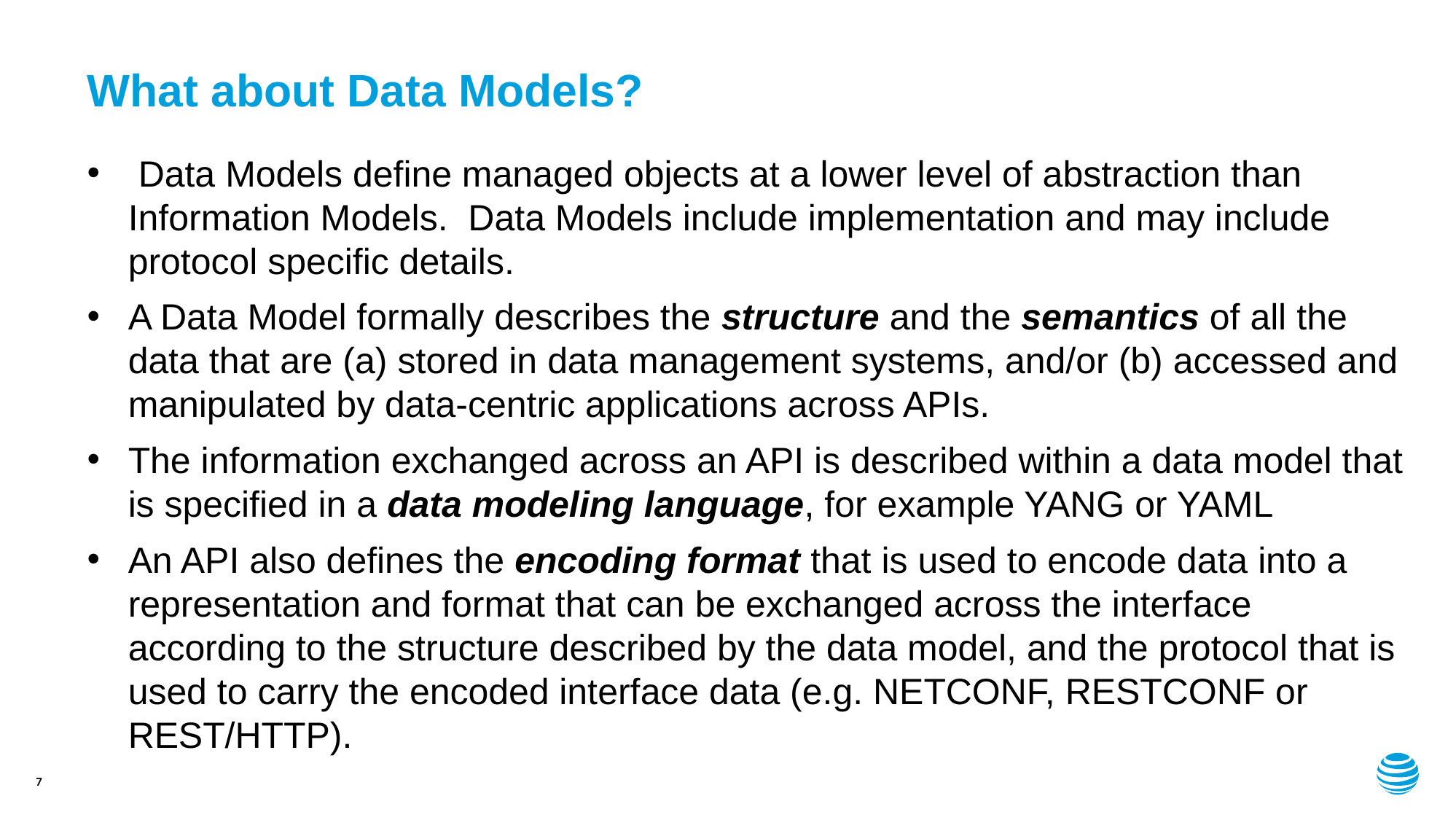

# What about Data Models?
 Data Models define managed objects at a lower level of abstraction than Information Models.  Data Models include implementation and may include protocol specific details.
A Data Model formally describes the structure and the semantics of all the data that are (a) stored in data management systems, and/or (b) accessed and manipulated by data-centric applications across APIs.
The information exchanged across an API is described within a data model that is specified in a data modeling language, for example YANG or YAML
An API also defines the encoding format that is used to encode data into a representation and format that can be exchanged across the interface according to the structure described by the data model, and the protocol that is used to carry the encoded interface data (e.g. NETCONF, RESTCONF or REST/HTTP).

7